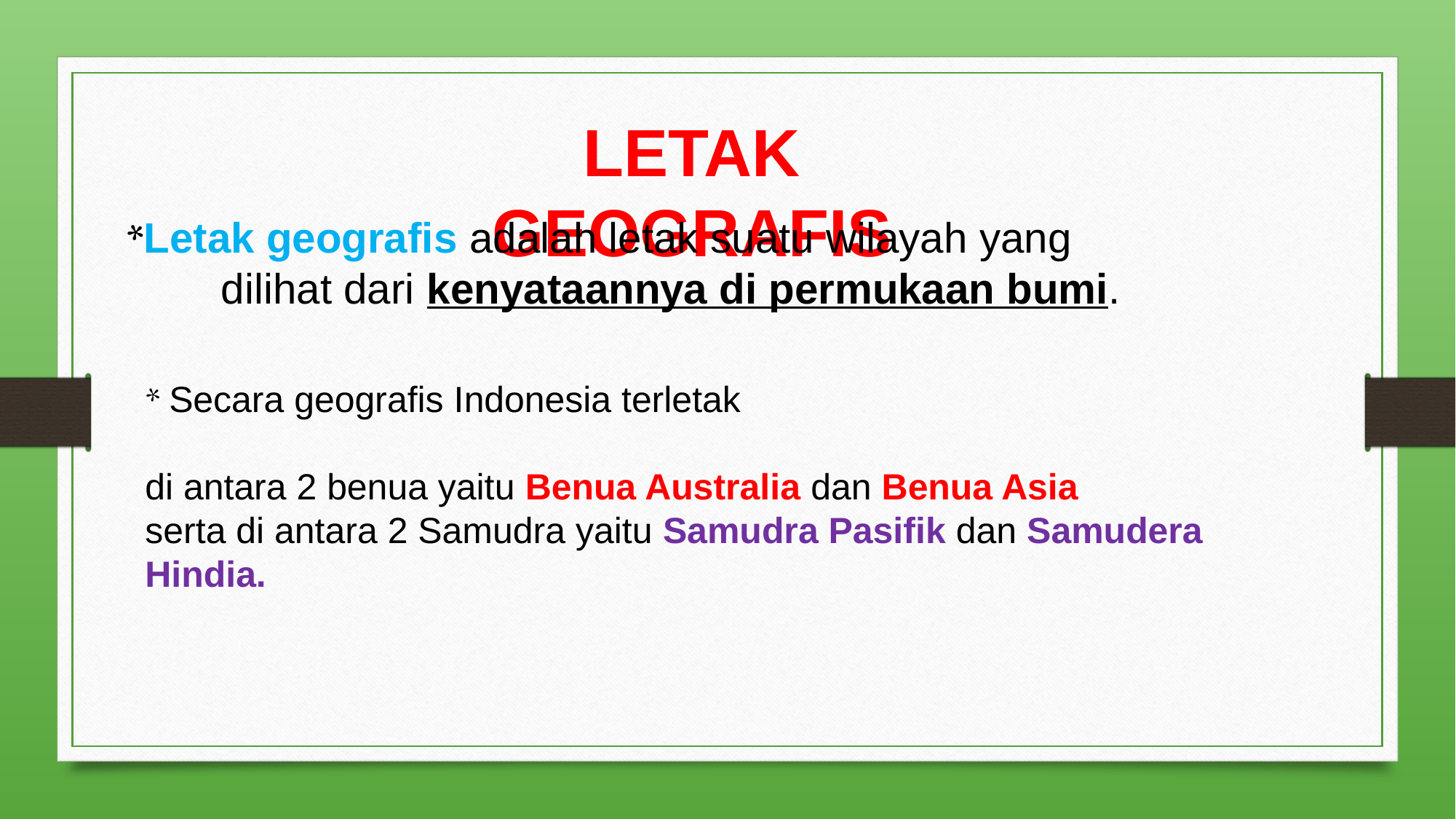

LETAK GEOGRAFIS
*Letak geografis adalah letak suatu wilayah yang                            dilihat dari kenyataannya di permukaan bumi.

* Secara geografis Indonesia terletak

di antara 2 benua yaitu Benua Australia dan Benua Asia
serta di antara 2 Samudra yaitu Samudra Pasifik dan Samudera Hindia.